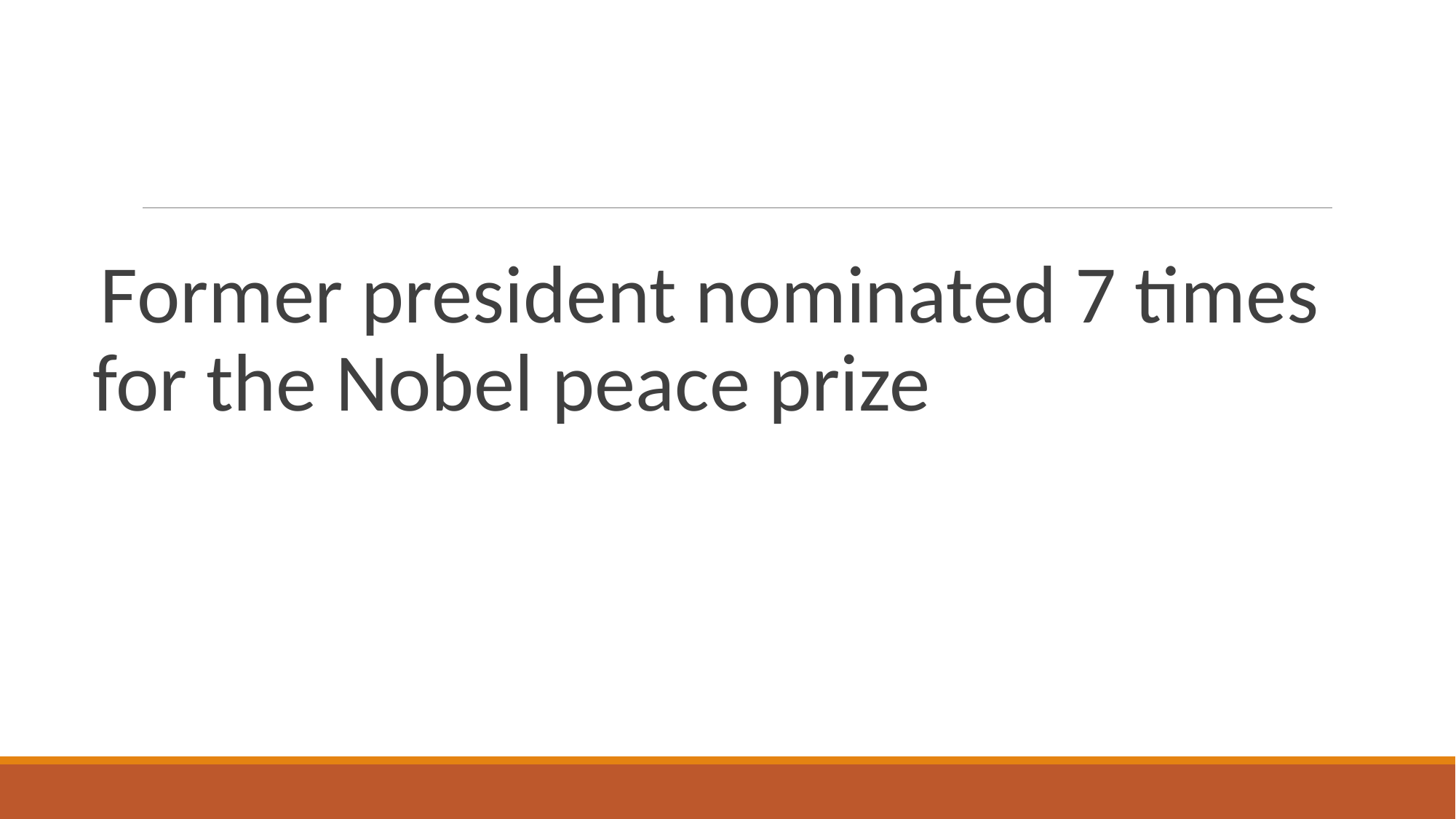

#
Former president nominated 7 times for the Nobel peace prize